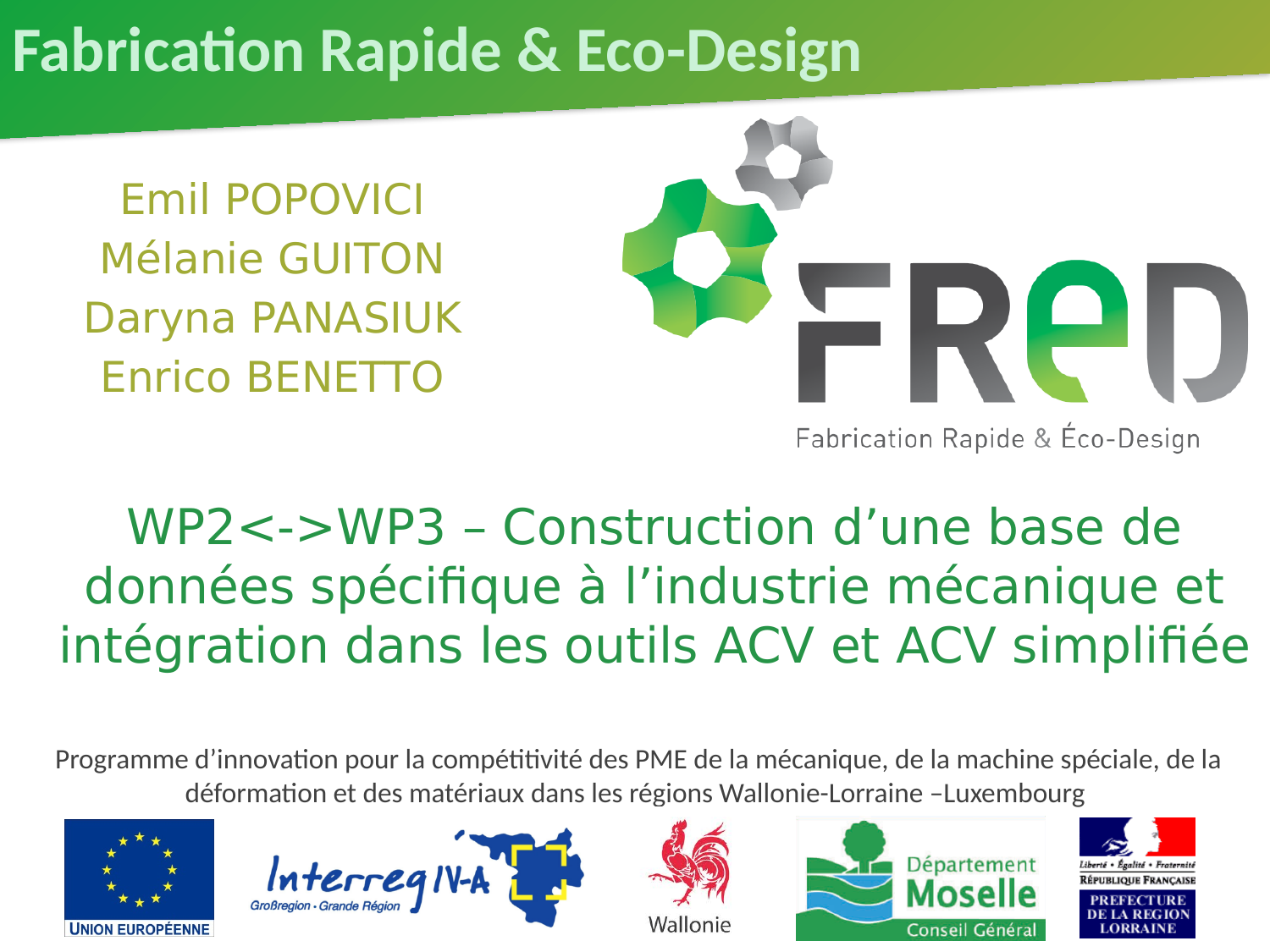

Emil POPOVICI
Mélanie GUITON
Daryna PANASIUK
Enrico BENETTO
# WP2<->WP3 – Construction d’une base de données spécifique à l’industrie mécanique et intégration dans les outils ACV et ACV simplifiée